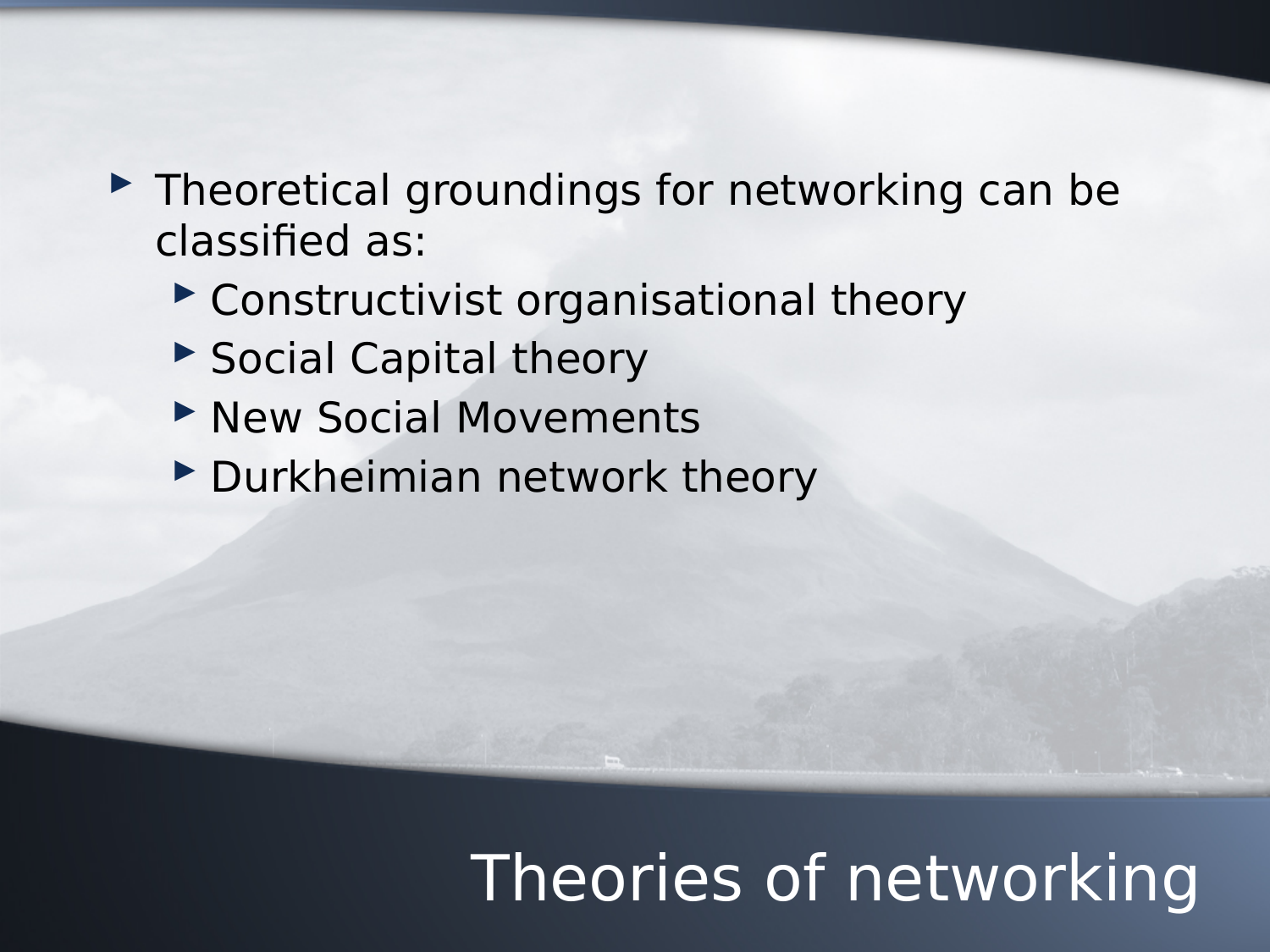

Theoretical groundings for networking can be classified as:
Constructivist organisational theory
Social Capital theory
New Social Movements
Durkheimian network theory

# Theories of networking